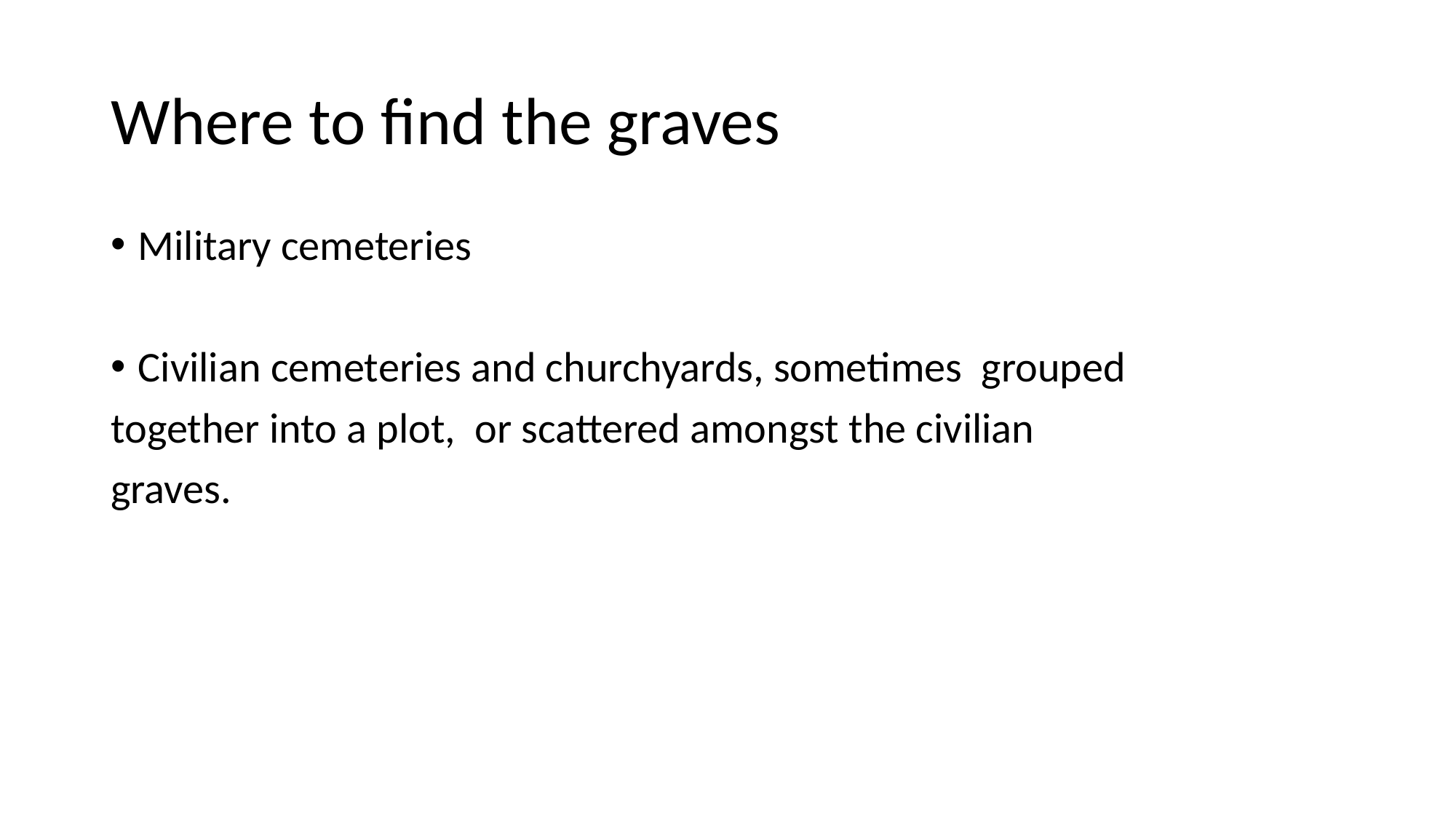

# Where to find the graves
Military cemeteries

Civilian cemeteries and churchyards, sometimes  grouped
together into a plot,  or scattered amongst the civilian
graves.